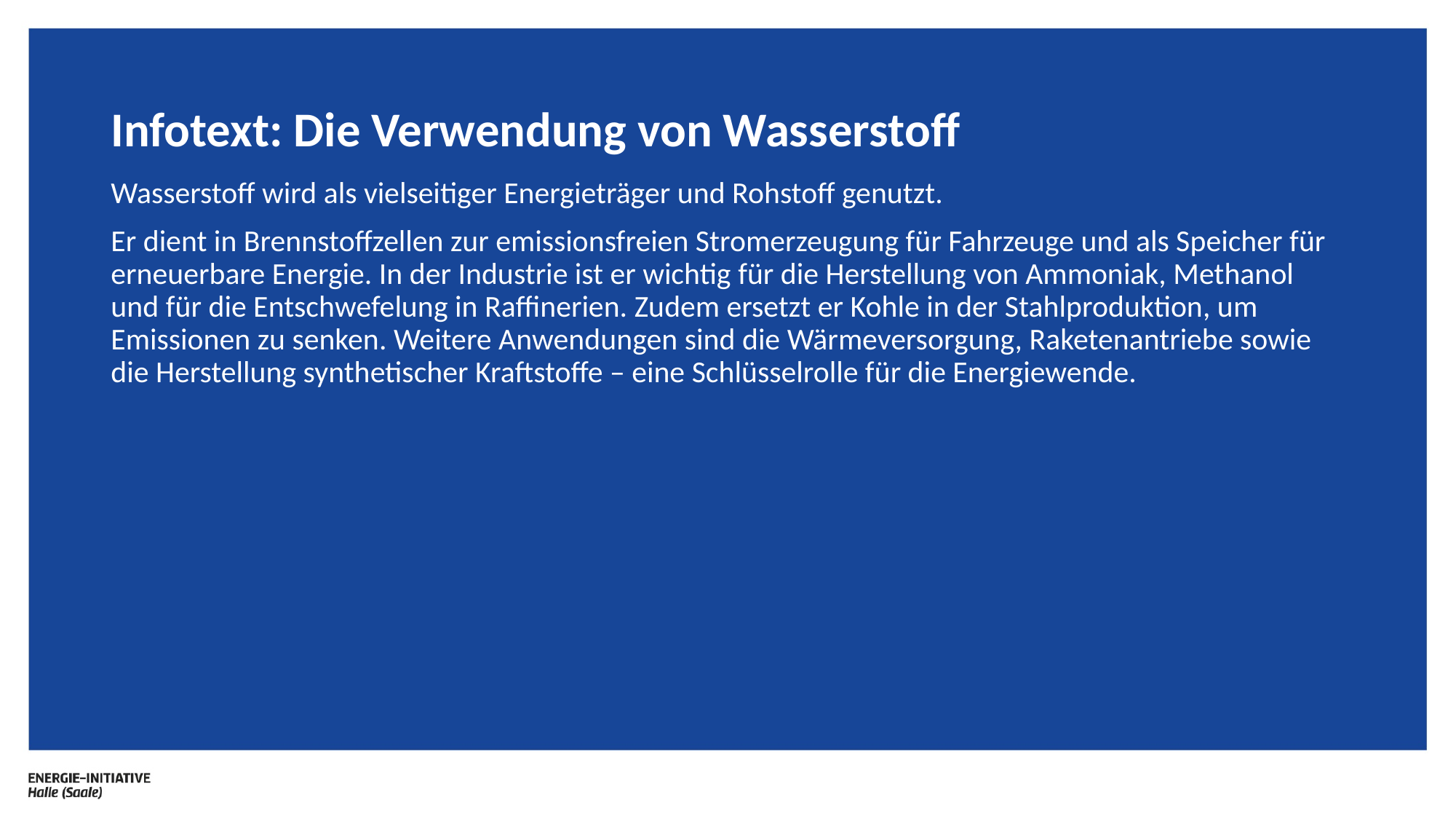

# Infotext: Die Verwendung von Wasserstoff
Wasserstoff wird als vielseitiger Energieträger und Rohstoff genutzt.
Er dient in Brennstoffzellen zur emissionsfreien Stromerzeugung für Fahrzeuge und als Speicher für erneuerbare Energie. In der Industrie ist er wichtig für die Herstellung von Ammoniak, Methanol und für die Entschwefelung in Raffinerien. Zudem ersetzt er Kohle in der Stahlproduktion, um Emissionen zu senken. Weitere Anwendungen sind die Wärmeversorgung, Raketenantriebe sowie die Herstellung synthetischer Kraftstoffe – eine Schlüsselrolle für die Energiewende.